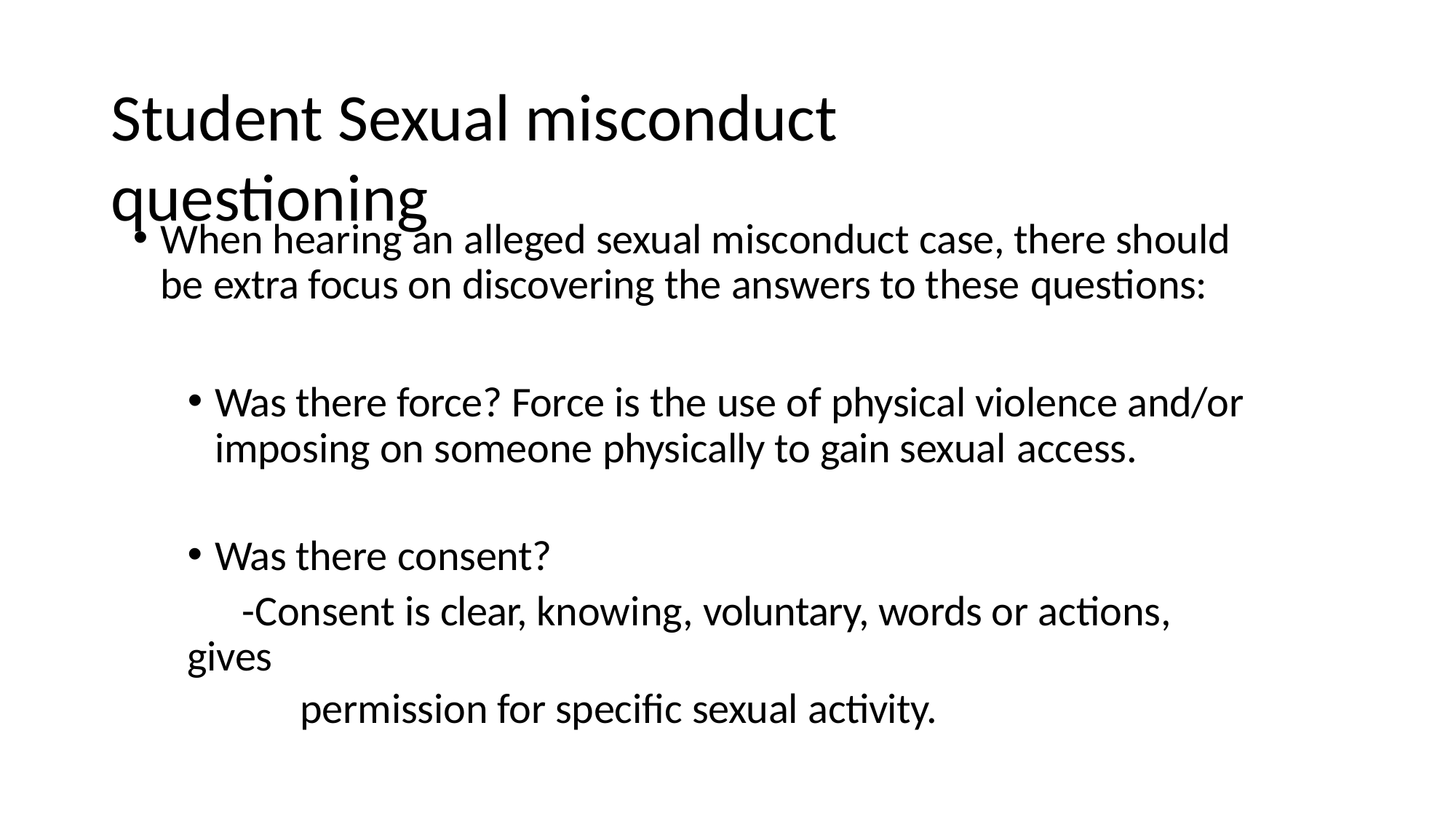

# Student Sexual misconduct questioning
When hearing an alleged sexual misconduct case, there should  be extra focus on discovering the answers to these questions:

Was there force? Force is the use of physical violence and/or  imposing on someone physically to gain sexual access.

Was there consent?
-Consent is clear, knowing, voluntary, words or actions,  gives
permission for specific sexual activity.